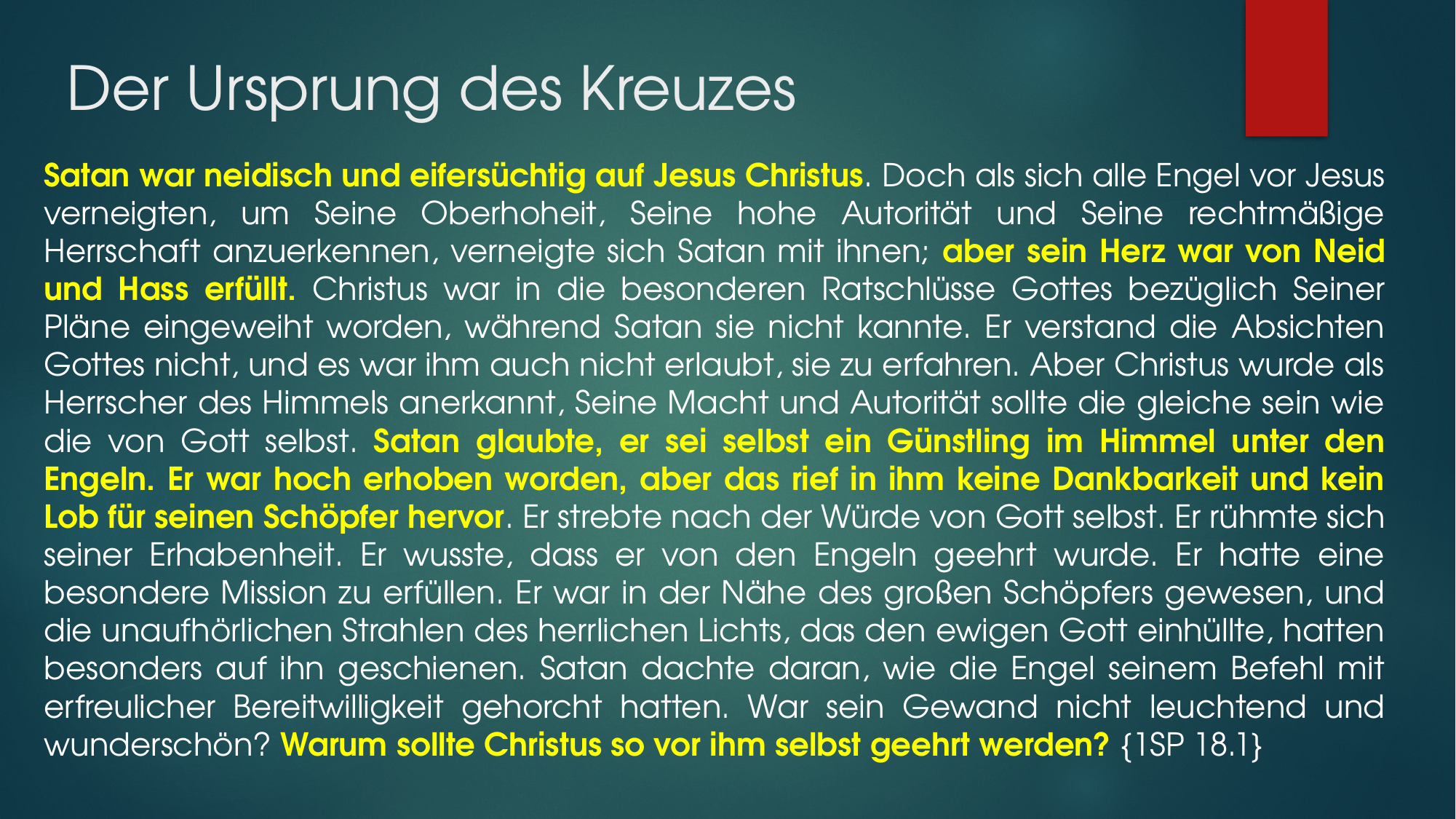

# Der Ursprung des Kreuzes
Satan war neidisch und eifersüchtig auf Jesus Christus. Doch als sich alle Engel vor Jesus verneigten, um Seine Oberhoheit, Seine hohe Autorität und Seine rechtmäßige Herrschaft anzuerkennen, verneigte sich Satan mit ihnen; aber sein Herz war von Neid und Hass erfüllt. Christus war in die besonderen Ratschlüsse Gottes bezüglich Seiner Pläne eingeweiht worden, während Satan sie nicht kannte. Er verstand die Absichten Gottes nicht, und es war ihm auch nicht erlaubt, sie zu erfahren. Aber Christus wurde als Herrscher des Himmels anerkannt, Seine Macht und Autorität sollte die gleiche sein wie die von Gott selbst. Satan glaubte, er sei selbst ein Günstling im Himmel unter den Engeln. Er war hoch erhoben worden, aber das rief in ihm keine Dankbarkeit und kein Lob für seinen Schöpfer hervor. Er strebte nach der Würde von Gott selbst. Er rühmte sich seiner Erhabenheit. Er wusste, dass er von den Engeln geehrt wurde. Er hatte eine besondere Mission zu erfüllen. Er war in der Nähe des großen Schöpfers gewesen, und die unaufhörlichen Strahlen des herrlichen Lichts, das den ewigen Gott einhüllte, hatten besonders auf ihn geschienen. Satan dachte daran, wie die Engel seinem Befehl mit erfreulicher Bereitwilligkeit gehorcht hatten. War sein Gewand nicht leuchtend und wunderschön? Warum sollte Christus so vor ihm selbst geehrt werden? {1SP 18.1}